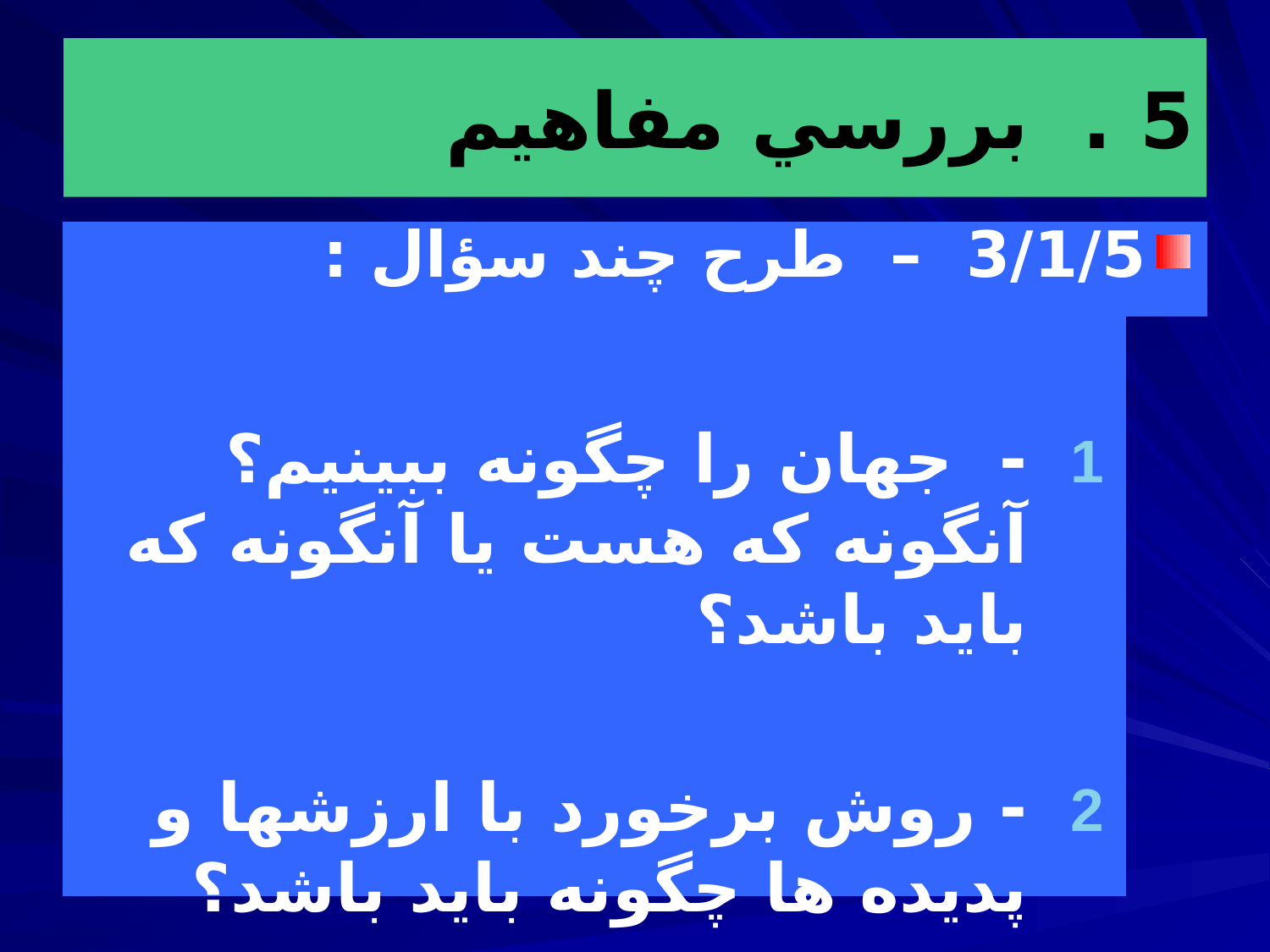

# 5 .  بررسي مفاهيم
3/1/5  –  طرح چند سؤال :

-  جهان را چگونه ببینیم؟ آنگونه که هست یا آنگونه که باید باشد؟

- روش برخورد با ارزشها و پدیده ها چگونه باید باشد؟
».